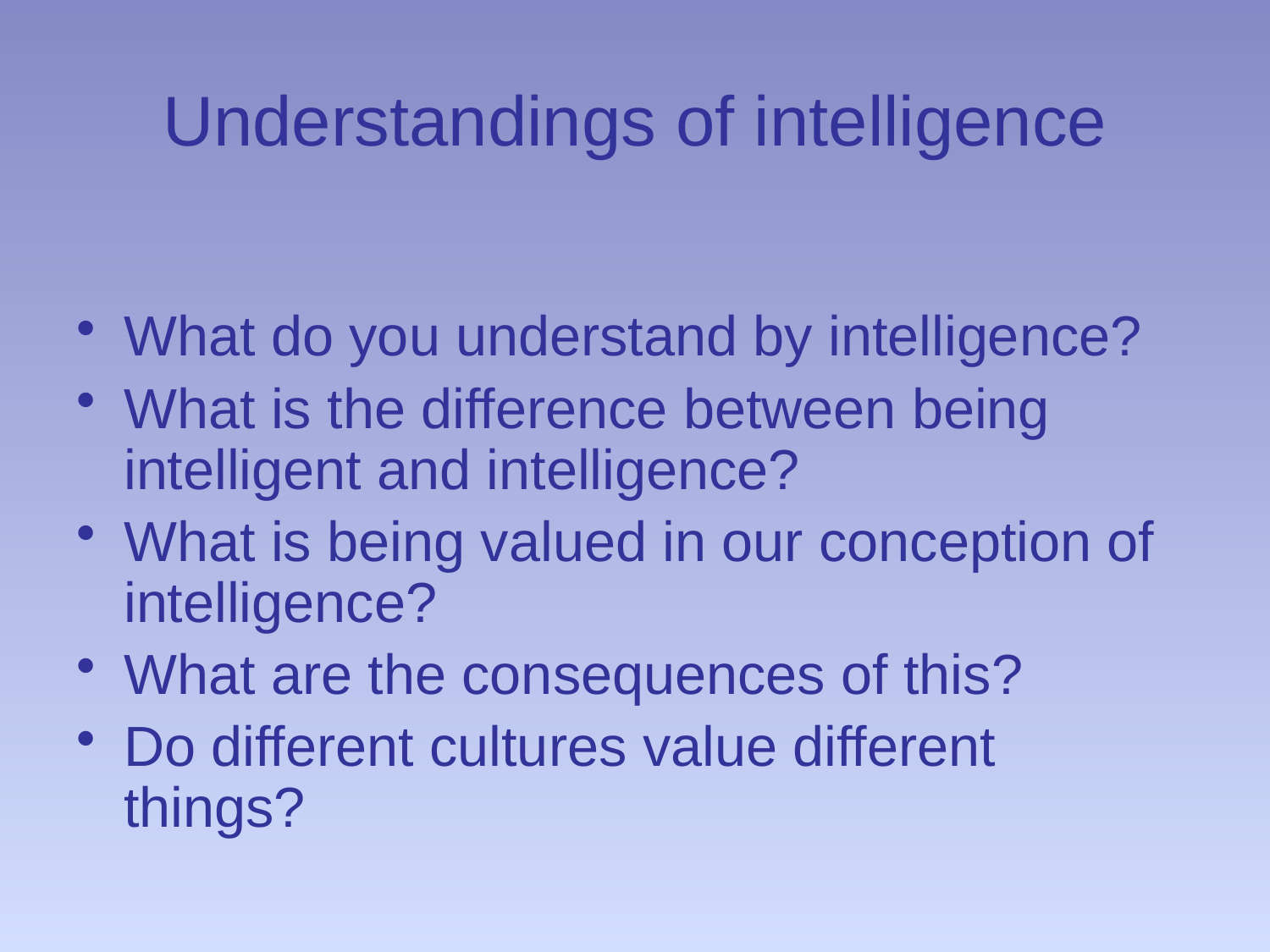

# Understandings of intelligence

What do you understand by intelligence?
What is the difference between being intelligent and intelligence?
What is being valued in our conception of intelligence?
What are the consequences of this?
Do different cultures value different things?